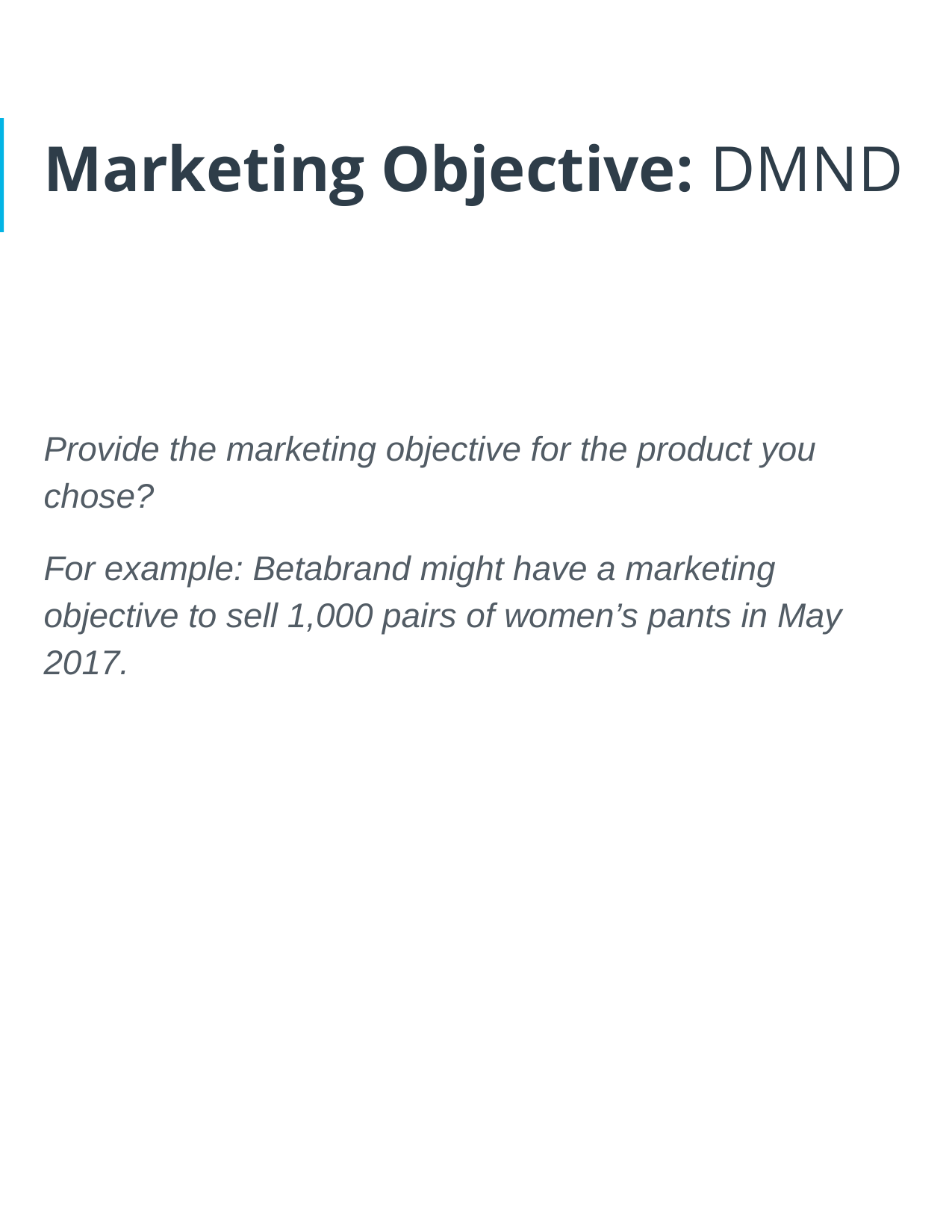

# Marketing Objective: DMND
Provide the marketing objective for the product you chose?
For example: Betabrand might have a marketing objective to sell 1,000 pairs of women’s pants in May 2017.